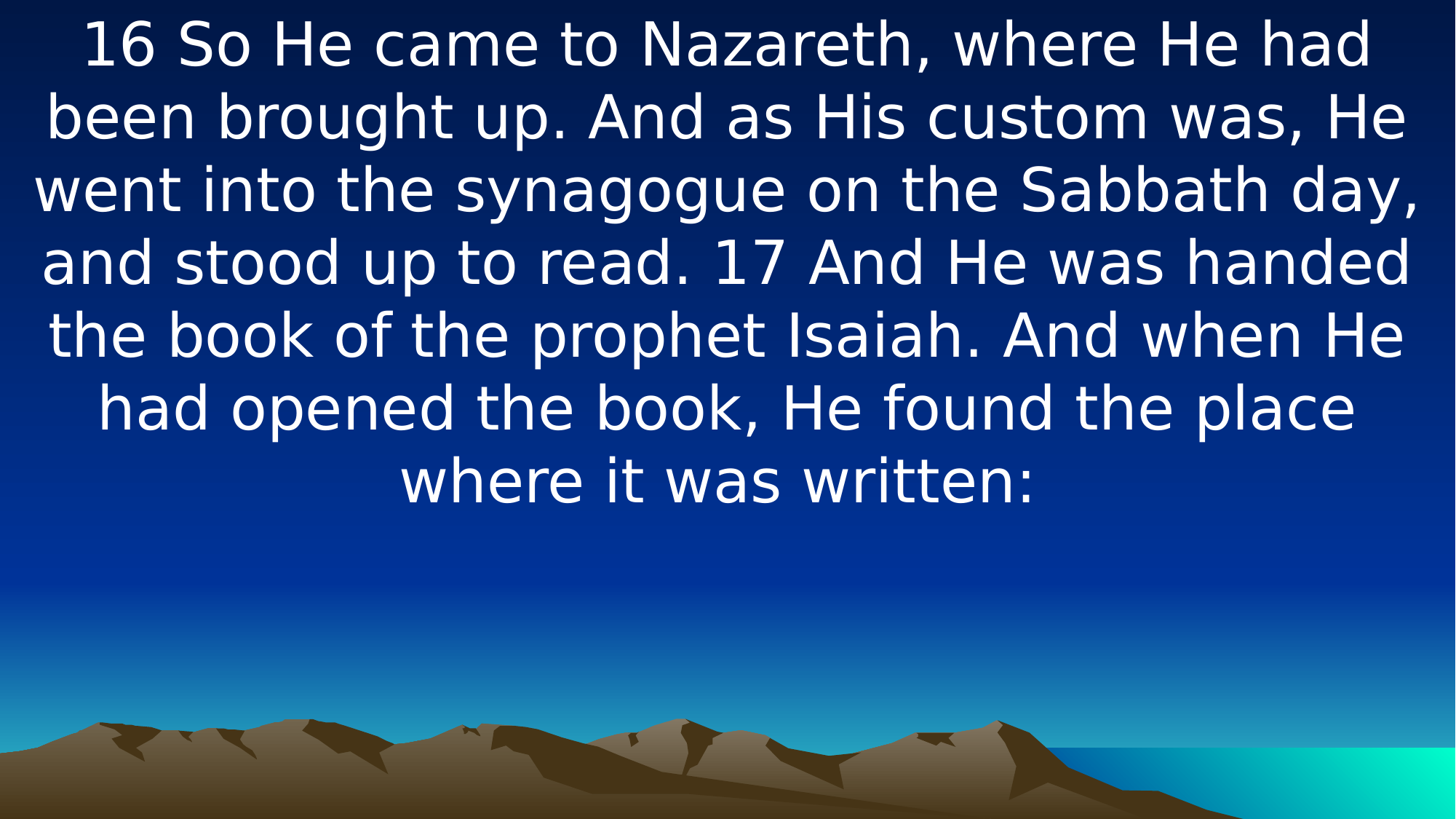

16 So He came to Nazareth, where He had been brought up. And as His custom was, He went into the synagogue on the Sabbath day, and stood up to read. 17 And He was handed the book of the prophet Isaiah. And when He had opened the book, He found the place where it was written: